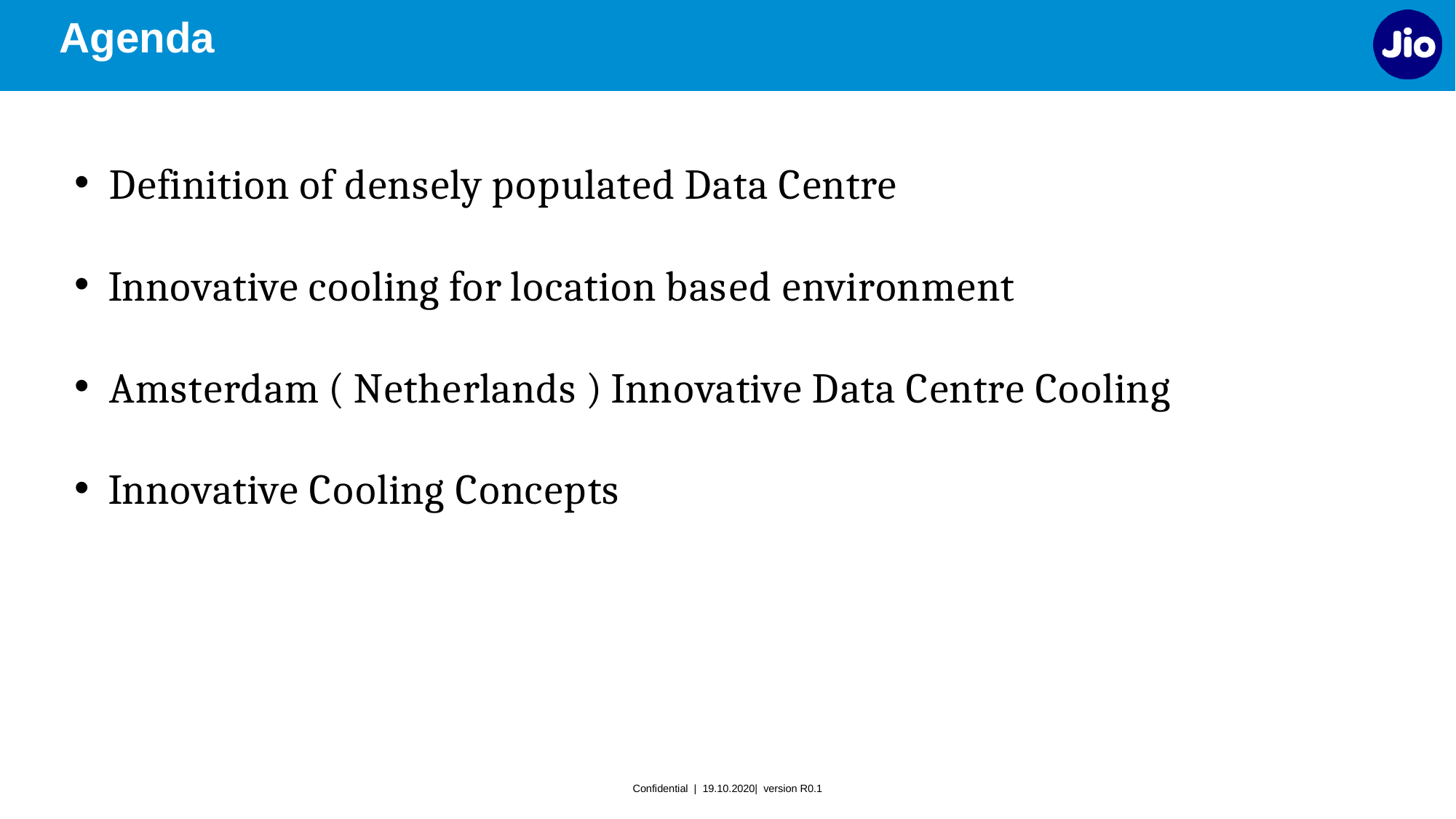

Agenda
Definition of densely populated Data Centre
Innovative cooling for location based environment
Amsterdam ( Netherlands ) Innovative Data Centre Cooling
Innovative Cooling Concepts

Confidential  |  19.10.2020|  version R0.1